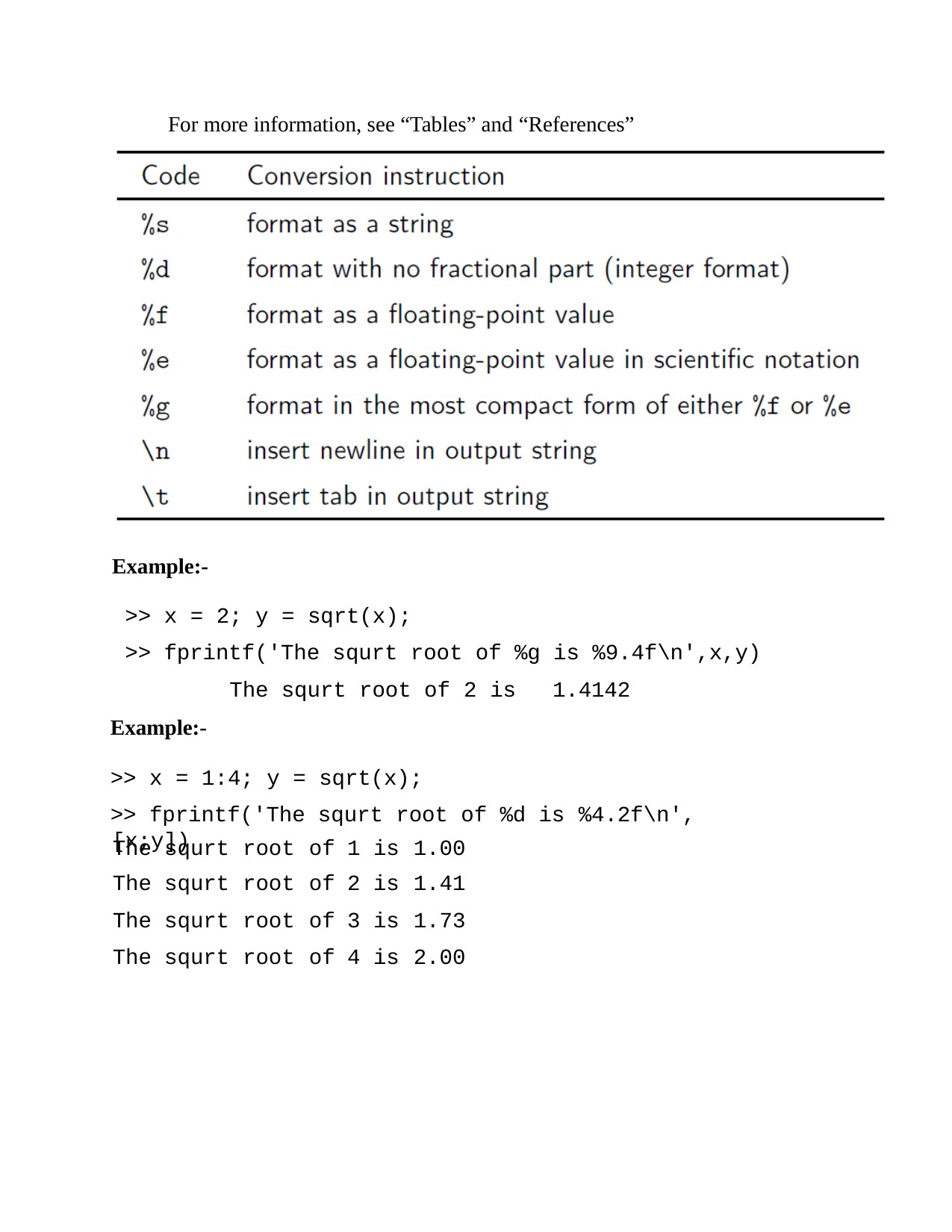

For more information, see “Tables” and “References”

Example:-

>> x = 2; y = sqrt(x);
>> fprintf('The squrt root of %g is %9.4f\n',x,y)  The squrt root of 2 is	1.4142
Example:-

>> x = 1:4; y = sqrt(x);
>> fprintf('The squrt root of %d is %4.2f\n',[x;y])
| The | squrt | root | of | 1 | is | 1.00 |
| --- | --- | --- | --- | --- | --- | --- |
| The | squrt | root | of | 2 | is | 1.41 |
| The | squrt | root | of | 3 | is | 1.73 |
| The | squrt | root | of | 4 | is | 2.00 |